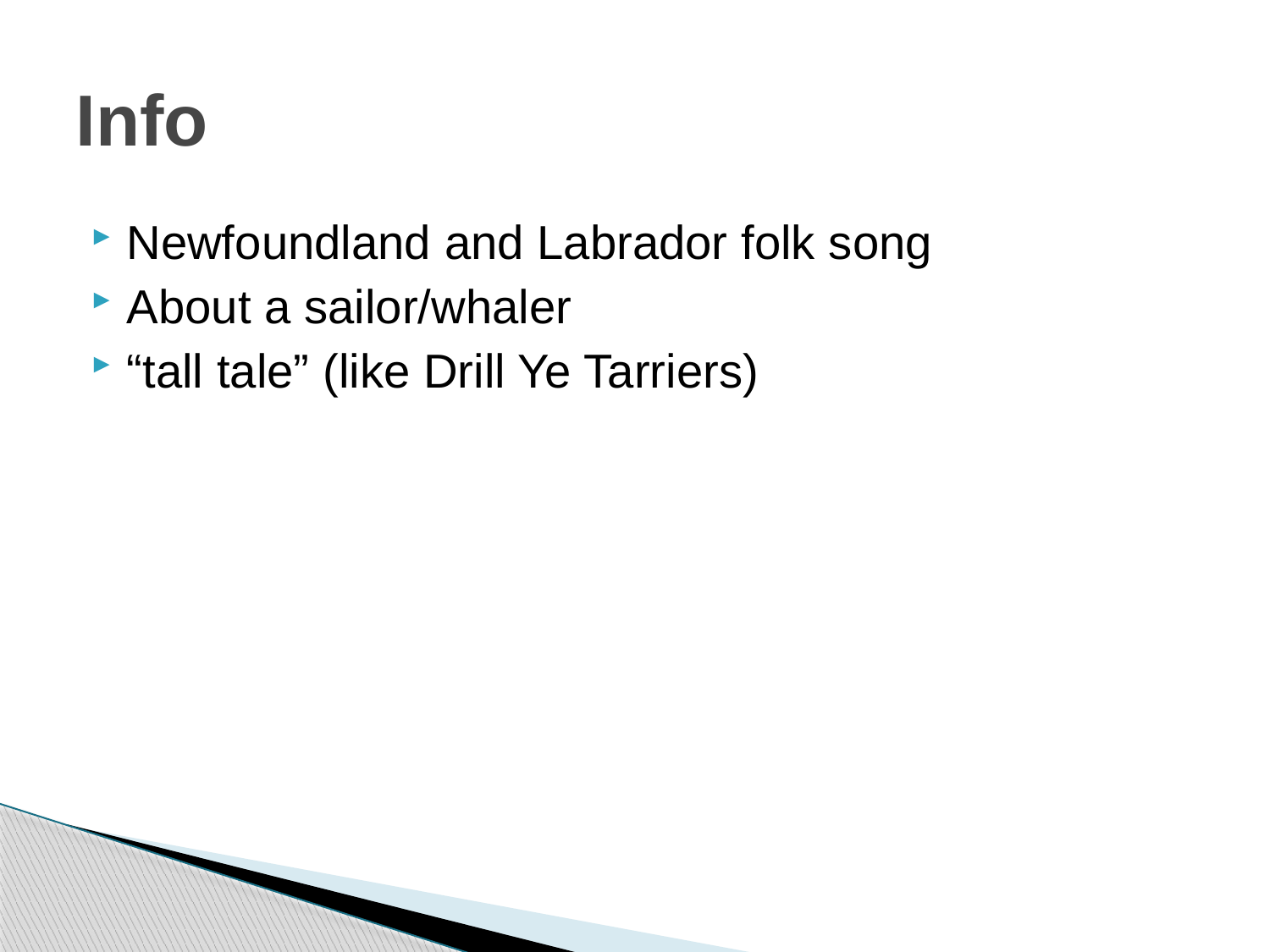

# Info
Newfoundland and Labrador folk song
About a sailor/whaler
“tall tale” (like Drill Ye Tarriers)